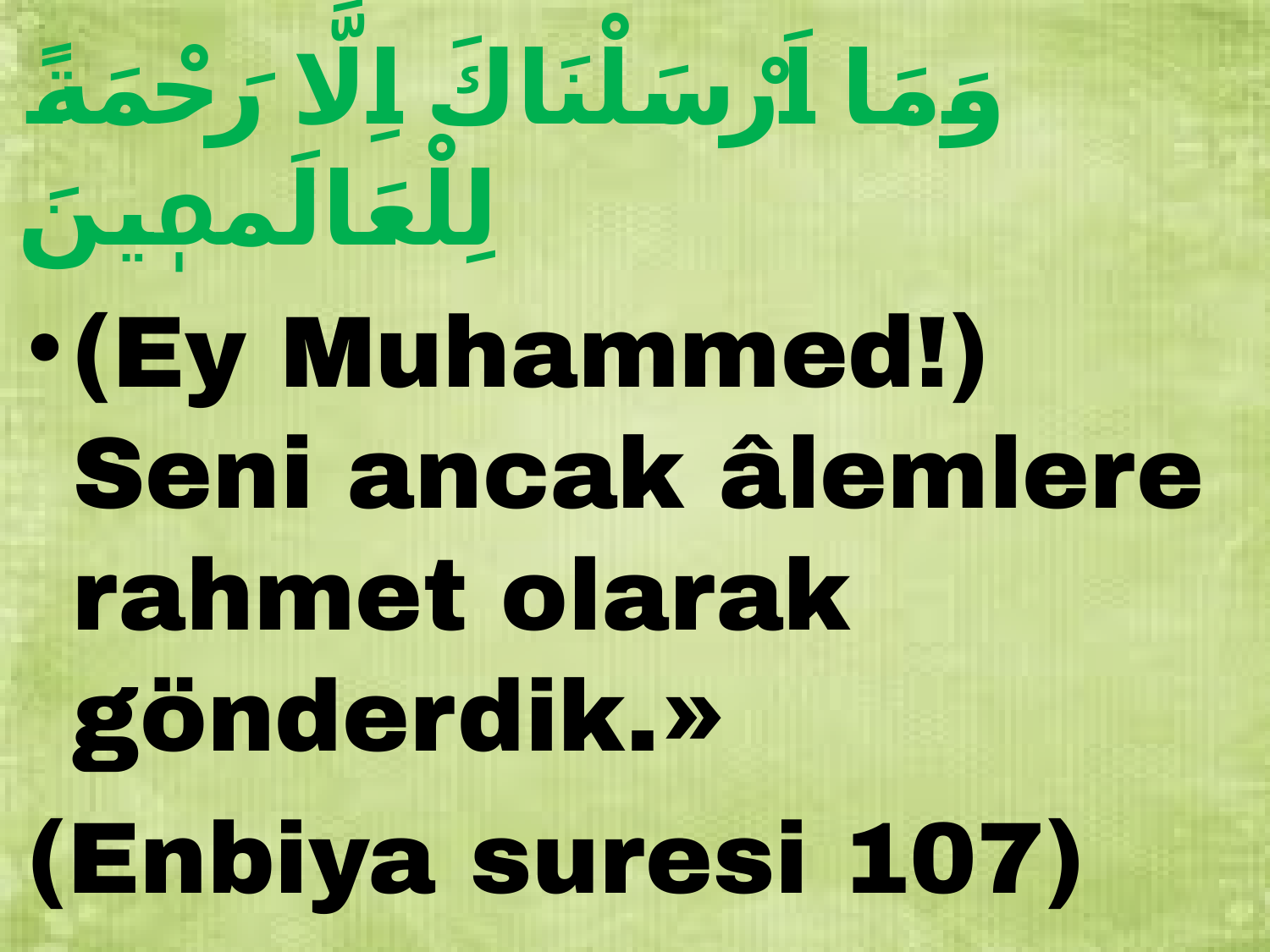

وَمَا اَرْسَلْنَاكَ اِلَّا رَحْمَةً لِلْعَالَمٖينَ
(Ey Muhammed!) Seni ancak âlemlere rahmet olarak gönderdik.»
(Enbiya suresi 107)